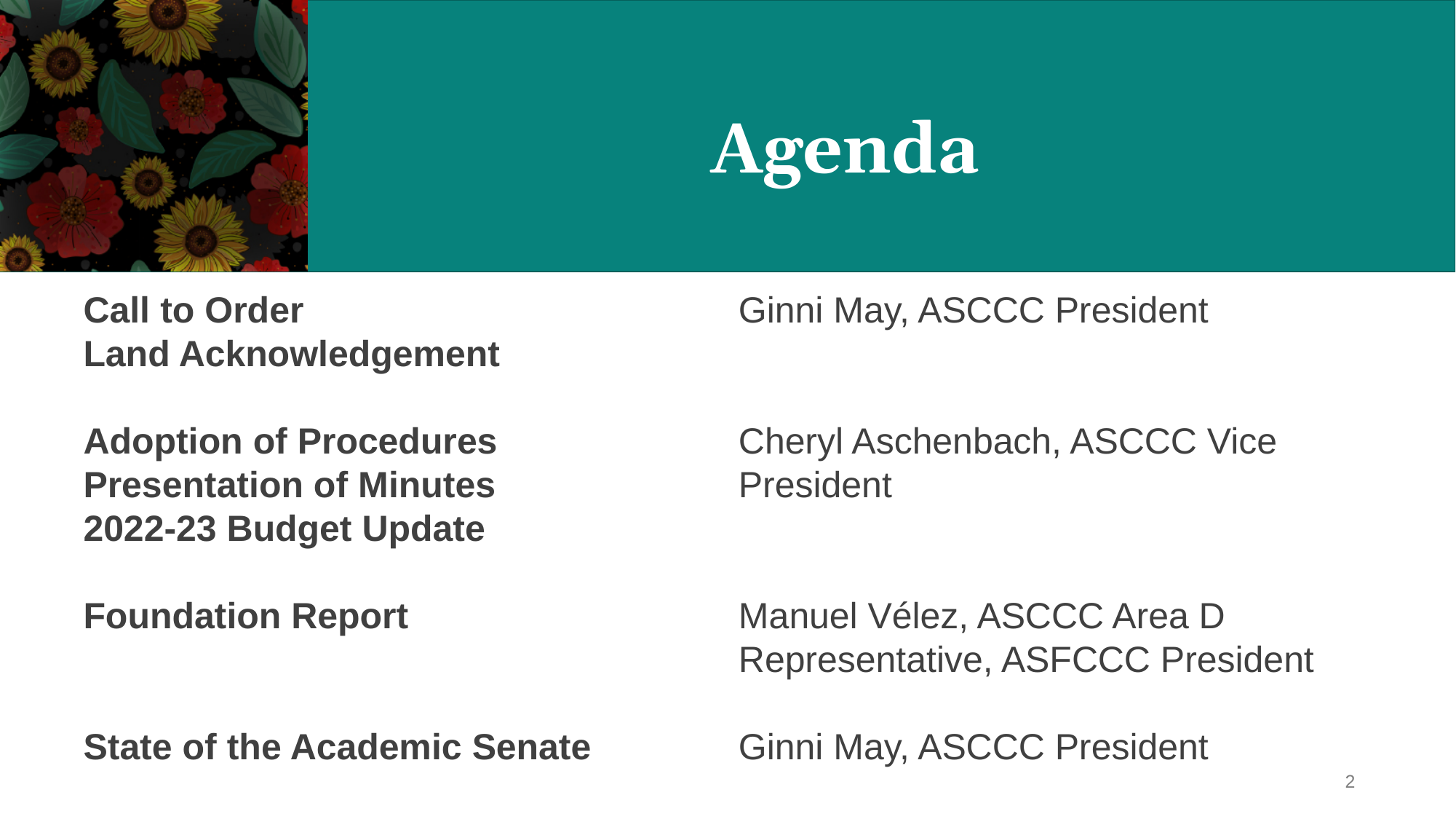

# Agenda
Call to Order
Land Acknowledgement

Adoption of Procedures
Presentation of Minutes
2022-23 Budget Update

Foundation Report

State of the Academic Senate
Ginni May, ASCCC President

Cheryl Aschenbach, ASCCC Vice President

Manuel Vélez, ASCCC Area D Representative, ASFCCC President

Ginni May, ASCCC President
2